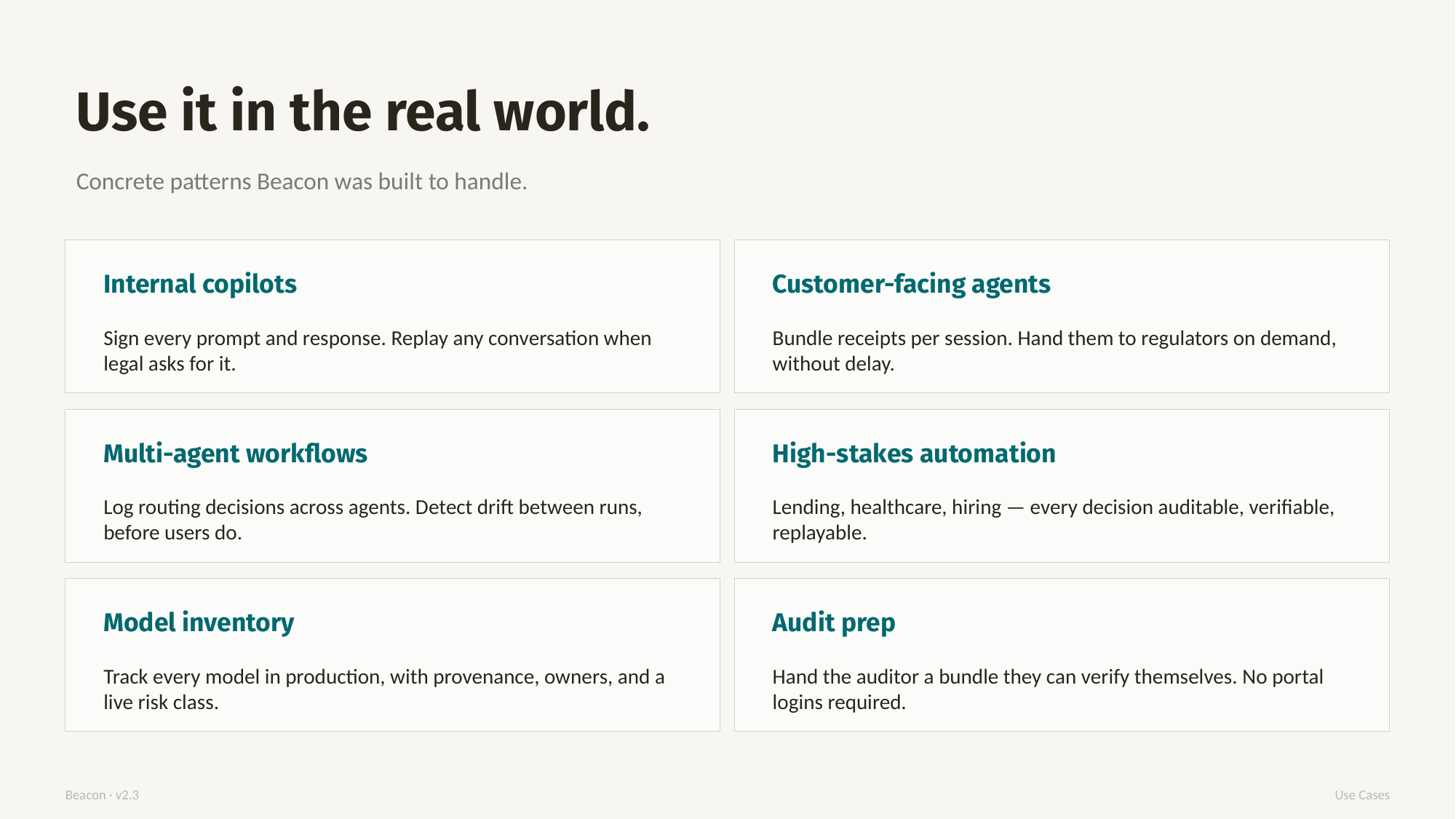

Use it in the real world.
Concrete patterns Beacon was built to handle.

Internal copilots
Customer-facing agents
Sign every prompt and response. Replay any conversation when legal asks for it.
Bundle receipts per session. Hand them to regulators on demand, without delay.

Multi-agent workflows
High-stakes automation
Log routing decisions across agents. Detect drift between runs, before users do.
Lending, healthcare, hiring — every decision auditable, verifiable, replayable.

Model inventory
Audit prep
Track every model in production, with provenance, owners, and a live risk class.
Hand the auditor a bundle they can verify themselves. No portal logins required.
Beacon · v2.3
Use Cases